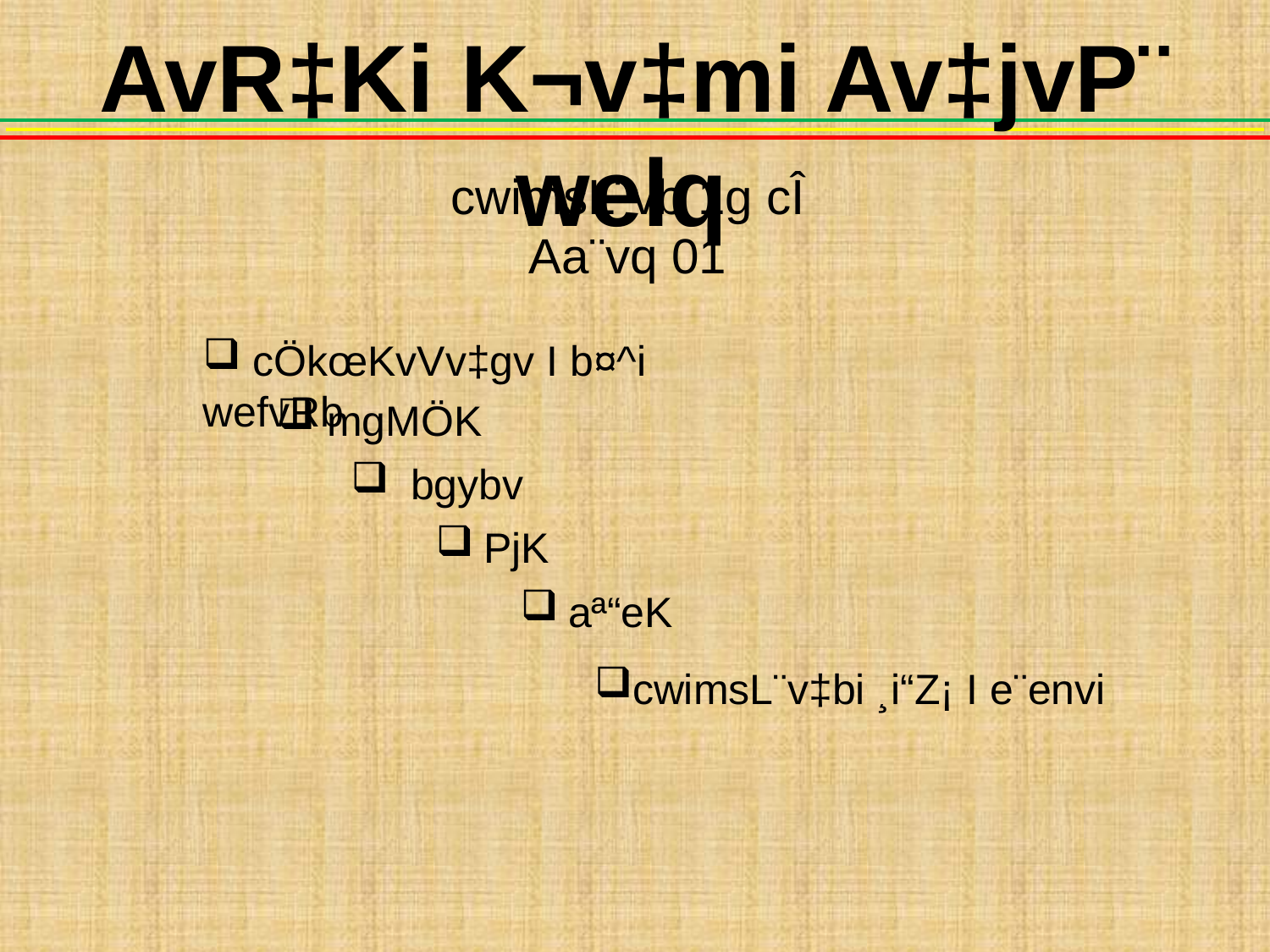

AvR‡Ki K¬v‡mi Av‡jvP¨ welq
cwimsL¨vb 1g cÎ
Aa¨vq 01
 cÖkœKvVv‡gv I b¤^i wefvRb
 mgMÖK
 bgybv
PjK
aª“eK
cwimsL¨v‡bi ¸i“Z¡ I e¨envi